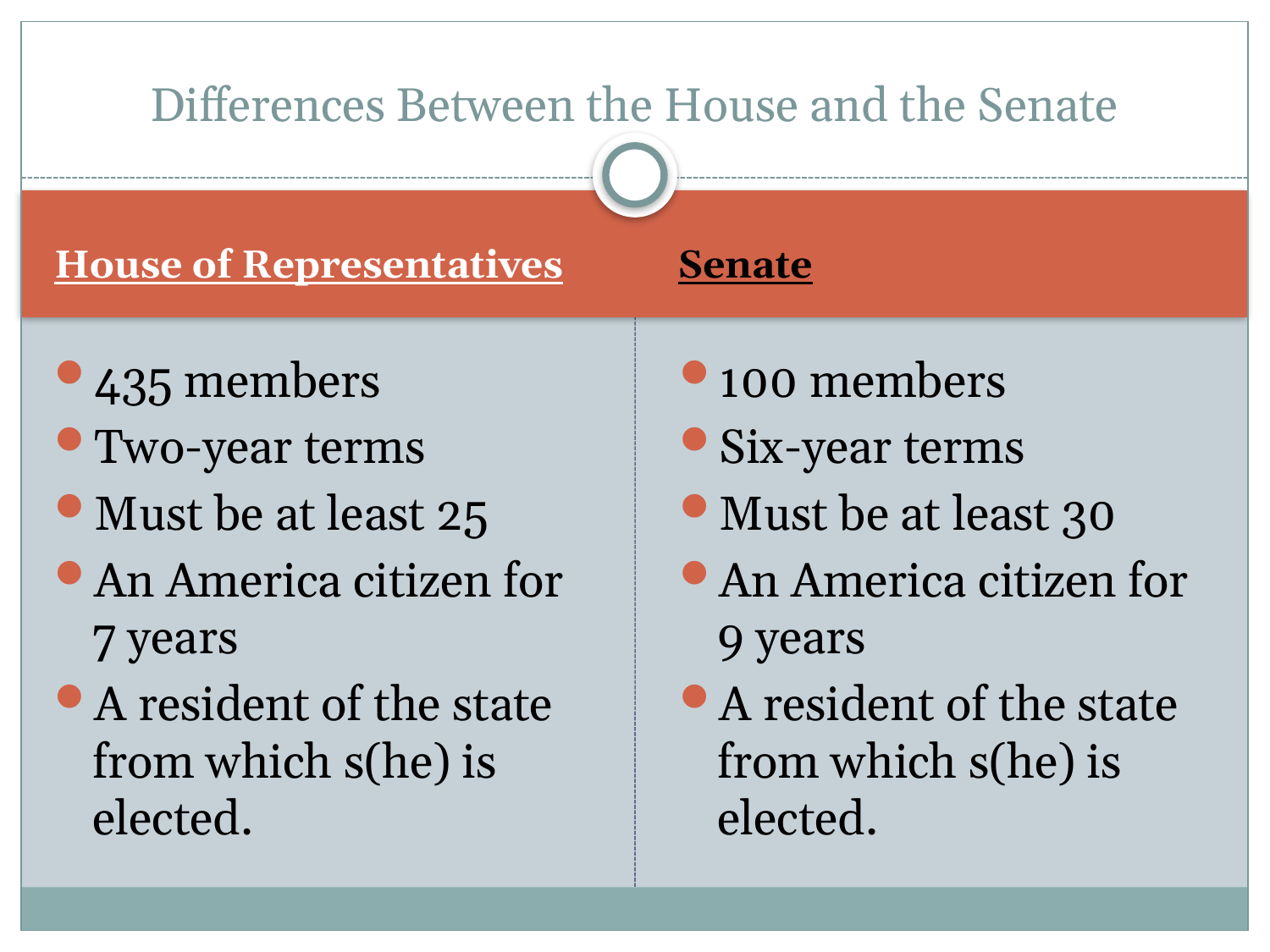

# Differences Between the House and the Senate
House of Representatives
Senate
435 members
Two-year terms
Must be at least 25
An America citizen for 7 years
A resident of the state from which s(he) is elected.
100 members
Six-year terms
Must be at least 30
An America citizen for 9 years
A resident of the state from which s(he) is elected.